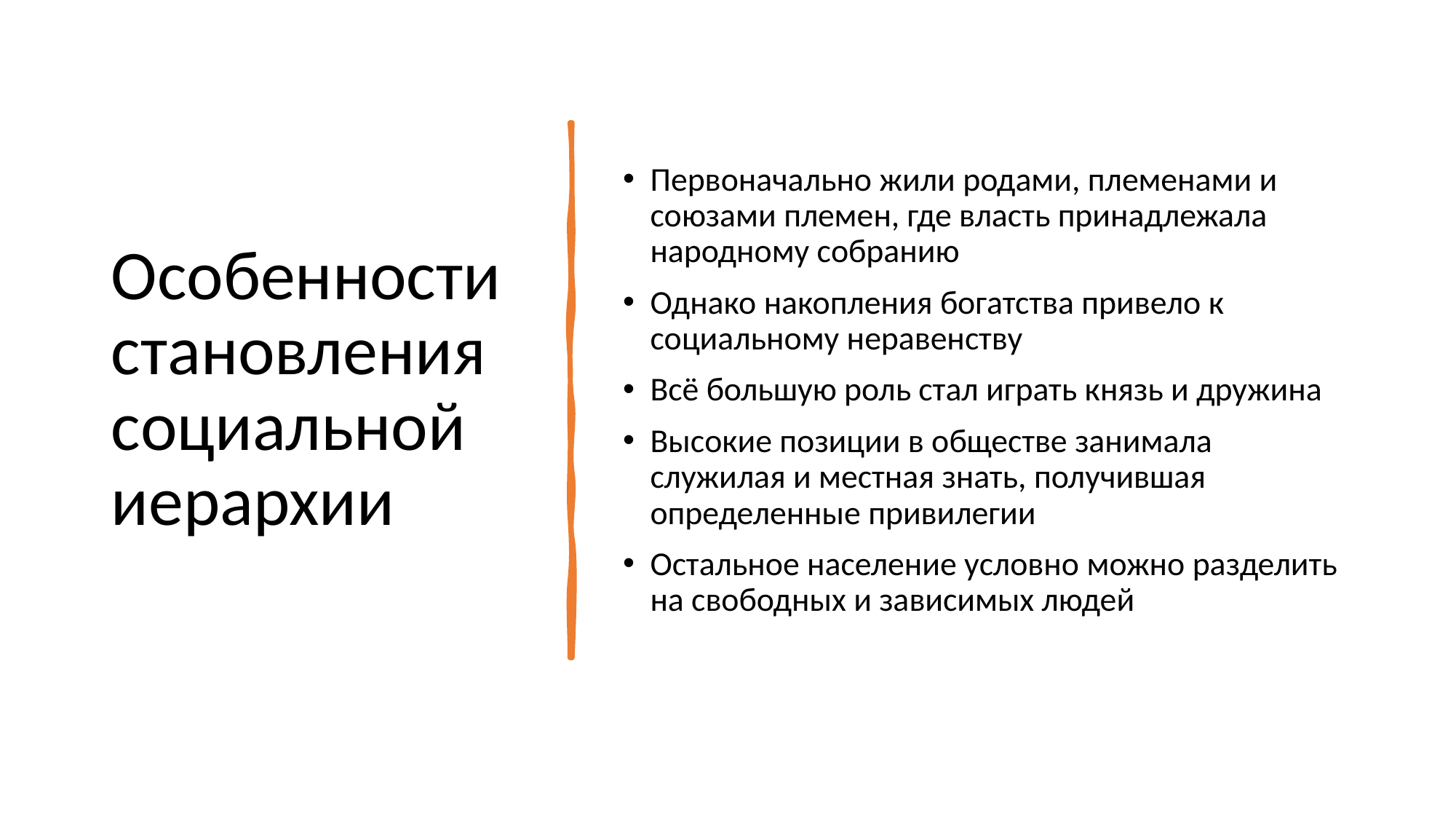

# Особенности становления социальной иерархии
Первоначально жили родами, племенами и союзами племен, где власть принадлежала народному собранию
Однако накопления богатства привело к социальному неравенству
Всё большую роль стал играть князь и дружина
Высокие позиции в обществе занимала служилая и местная знать, получившая определенные привилегии
Остальное население условно можно разделить на свободных и зависимых людей